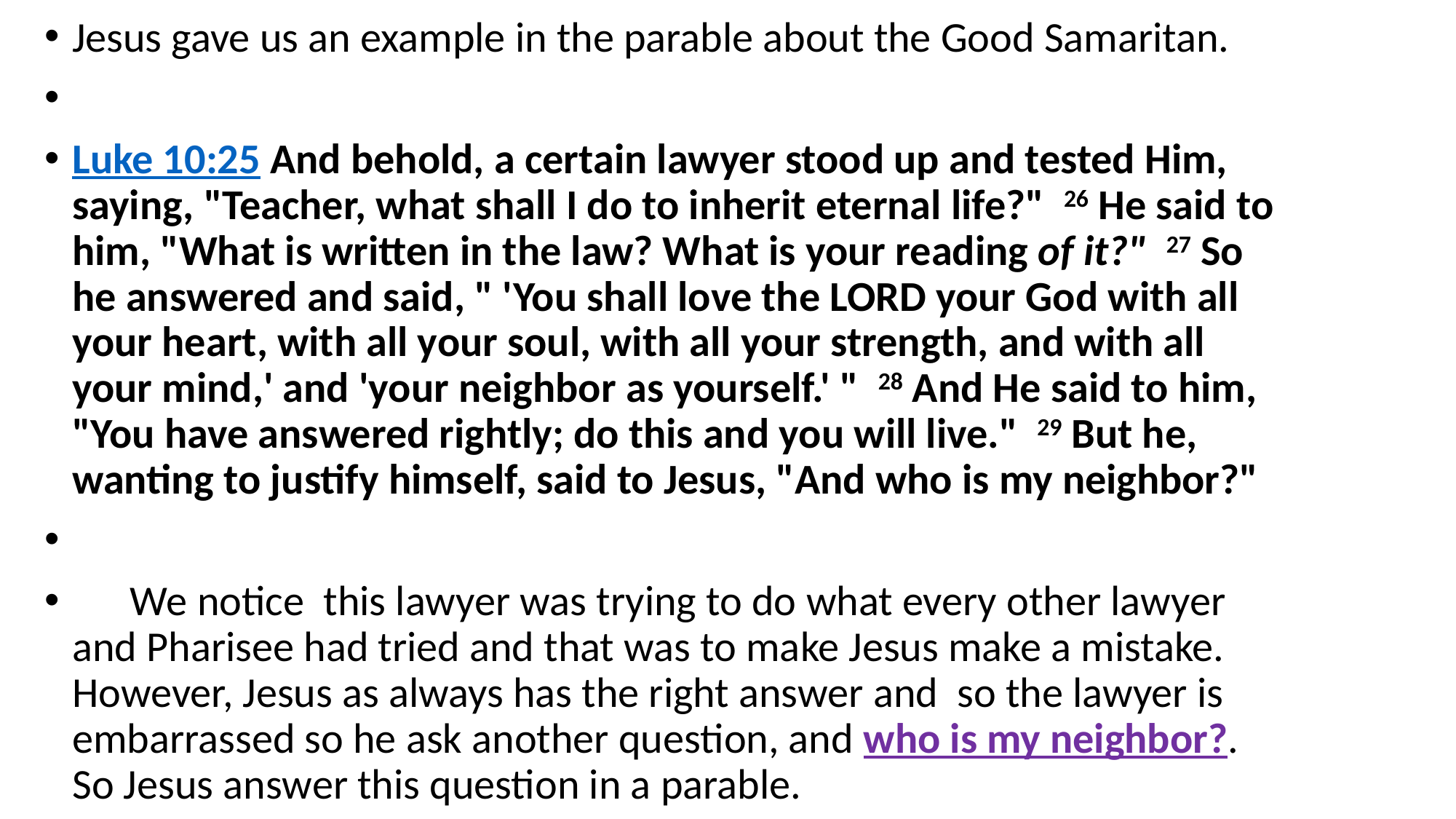

Jesus gave us an example in the parable about the Good Samaritan.

Luke 10:25 And behold, a certain lawyer stood up and tested Him, saying, "Teacher, what shall I do to inherit eternal life?"  26 He said to him, "What is written in the law? What is your reading of it?"  27 So he answered and said, " 'You shall love the LORD your God with all your heart, with all your soul, with all your strength, and with all your mind,' and 'your neighbor as yourself.' "  28 And He said to him, "You have answered rightly; do this and you will live."  29 But he, wanting to justify himself, said to Jesus, "And who is my neighbor?"

      We notice  this lawyer was trying to do what every other lawyer and Pharisee had tried and that was to make Jesus make a mistake.      However, Jesus as always has the right answer and  so the lawyer is embarrassed so he ask another question, and who is my neighbor?. So Jesus answer this question in a parable.